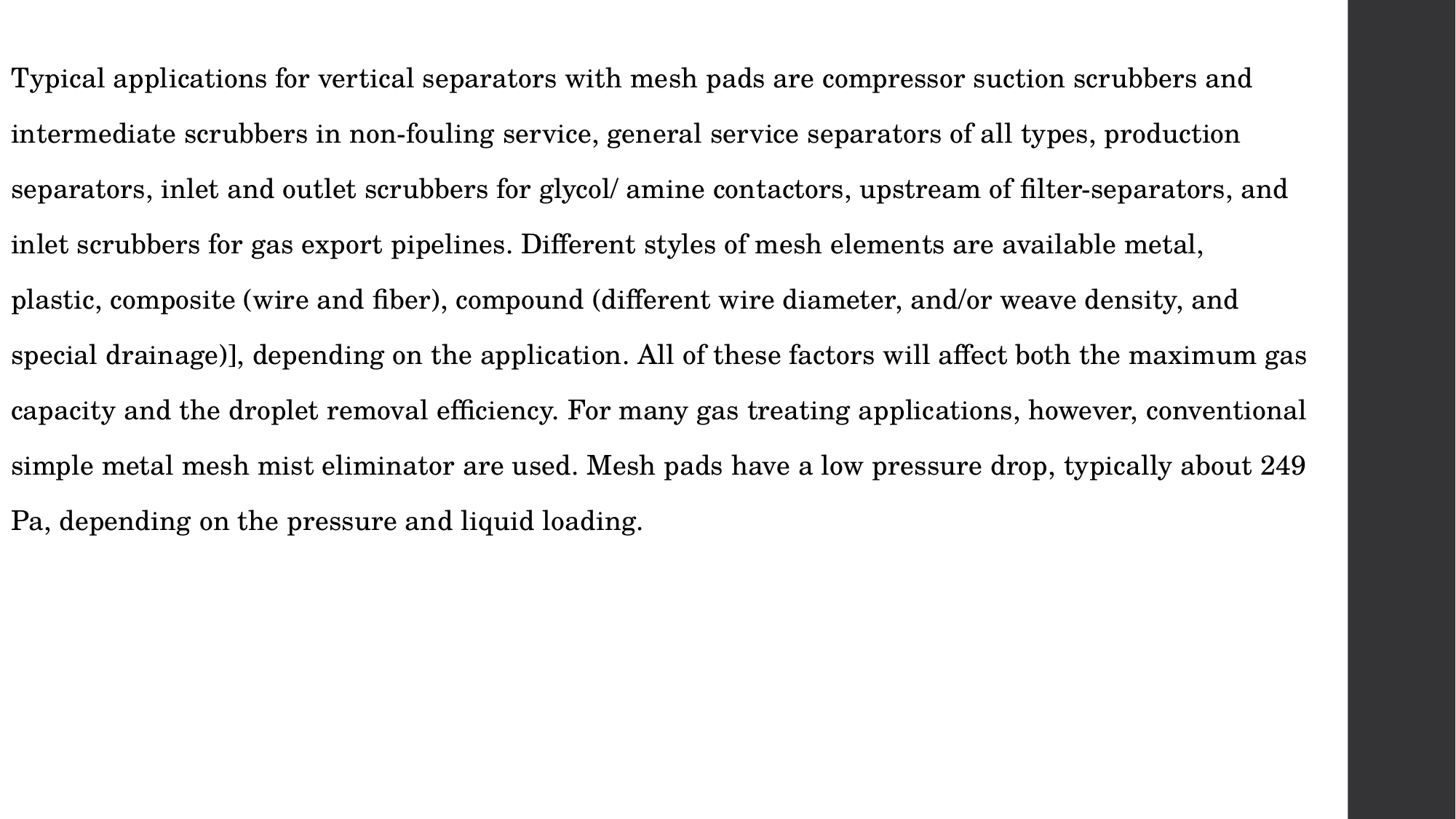

Typical applications for vertical separators with mesh pads are compressor suction scrubbers and
intermediate scrubbers in non-fouling service, general service separators of all types, production
separators, inlet and outlet scrubbers for glycol/ amine contactors, upstream of filter-separators, and
inlet scrubbers for gas export pipelines. Different styles of mesh elements are available metal,
plastic, composite (wire and fiber), compound (different wire diameter, and/or weave density, and
special drainage)], depending on the application. All of these factors will affect both the maximum gas
capacity and the droplet removal efficiency. For many gas treating applications, however, conventional
simple metal mesh mist eliminator are used. Mesh pads have a low pressure drop, typically about 249
Pa, depending on the pressure and liquid loading.